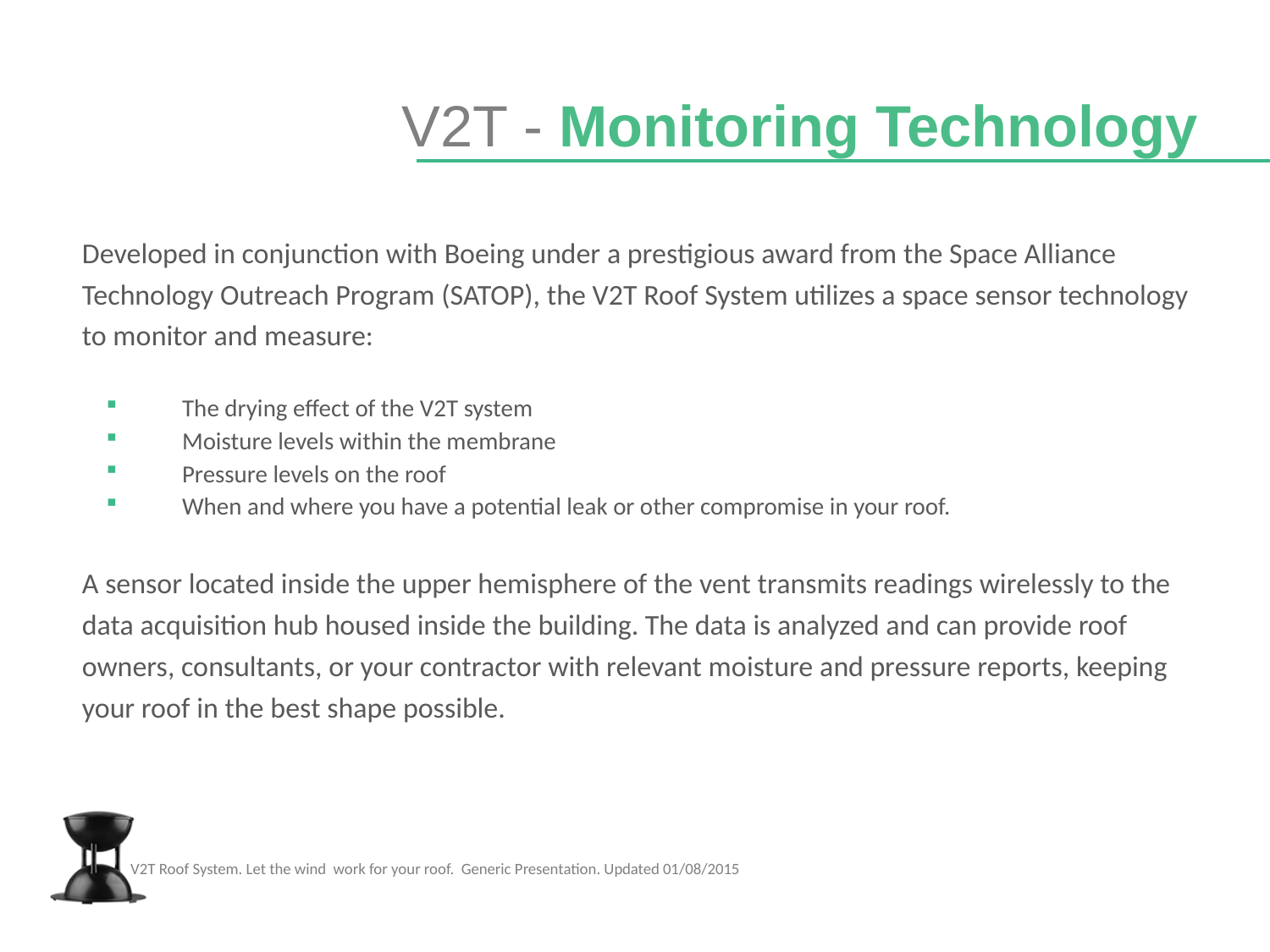

# V2T - Monitoring Technology
Developed in conjunction with Boeing under a prestigious award from the Space Alliance Technology Outreach Program (SATOP), the V2T Roof System utilizes a space sensor technology to monitor and measure:

The drying effect of the V2T system
Moisture levels within the membrane
Pressure levels on the roof
When and where you have a potential leak or other compromise in your roof.

A sensor located inside the upper hemisphere of the vent transmits readings wirelessly to the data acquisition hub housed inside the building. The data is analyzed and can provide roof owners, consultants, or your contractor with relevant moisture and pressure reports, keeping your roof in the best shape possible.